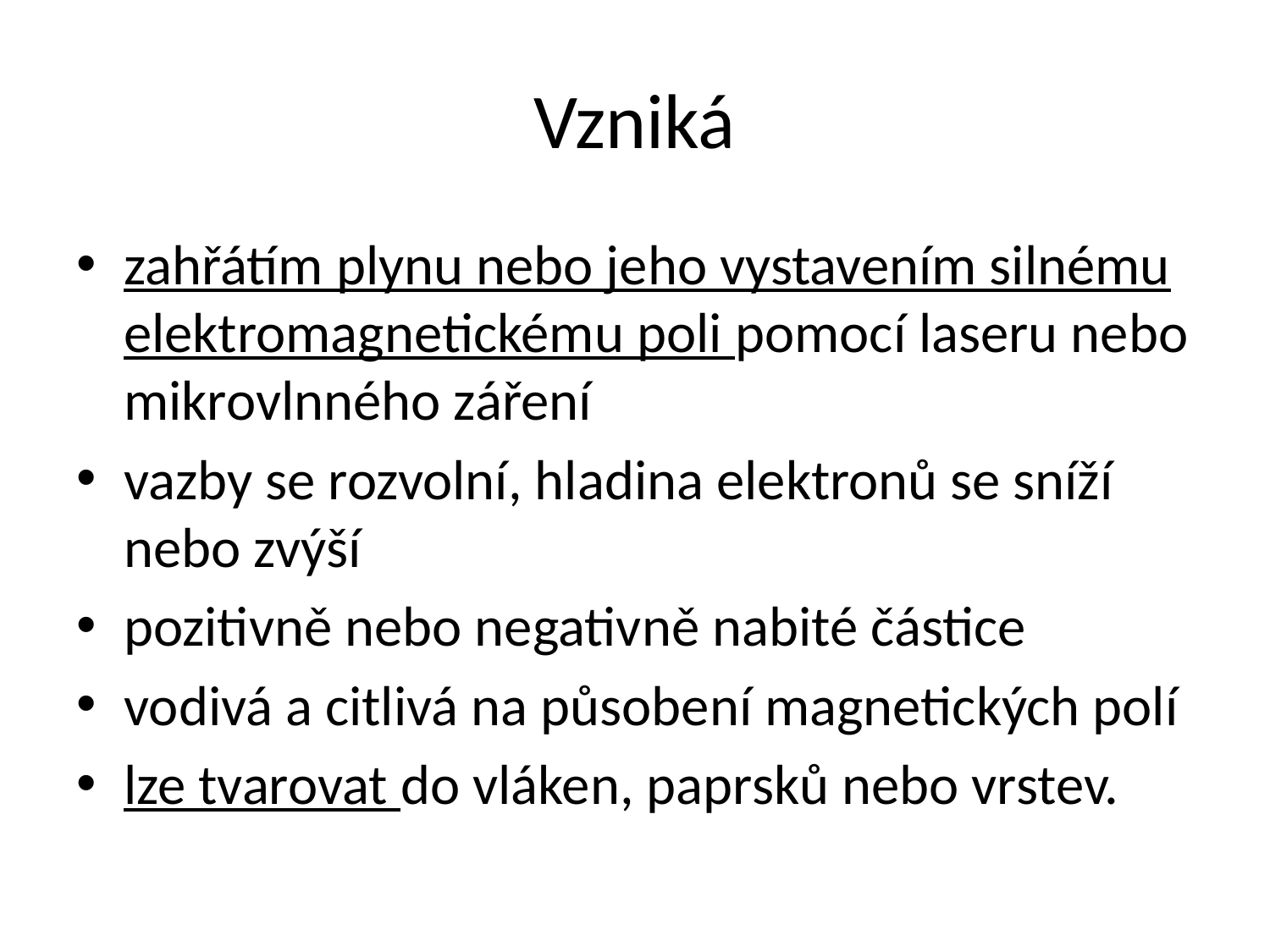

# Vzniká
zahřátím plynu nebo jeho vystavením silnému elektromagnetickému poli pomocí laseru nebo mikrovlnného záření
vazby se rozvolní, hladina elektronů se sníží nebo zvýší
pozitivně nebo negativně nabité částice
vodivá a citlivá na působení magnetických polí
lze tvarovat do vláken, paprsků nebo vrstev.